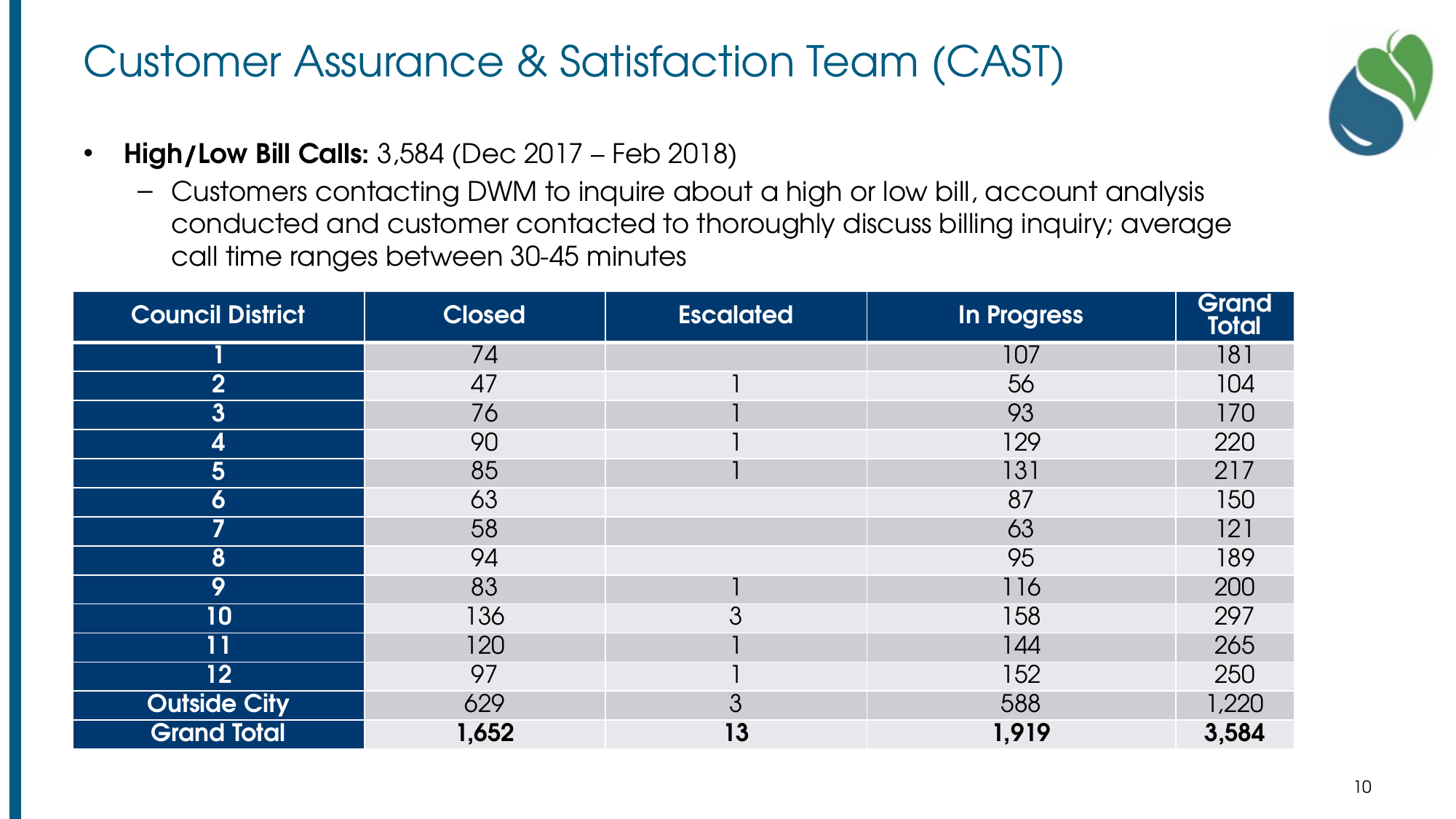

# Customer Assurance & Satisfaction Team (CAST)
High/Low Bill Calls: 3,584 (Dec 2017 – Feb 2018)
Customers contacting DWM to inquire about a high or low bill, account analysis conducted and customer contacted to thoroughly discuss billing inquiry; average call time ranges between 30-45 minutes

| Council District | Closed | Escalated | In Progress | Grand Total |
| --- | --- | --- | --- | --- |
| 1 | 74 |  | 107 | 181 |
| 2 | 47 | 1 | 56 | 104 |
| 3 | 76 | 1 | 93 | 170 |
| 4 | 90 | 1 | 129 | 220 |
| 5 | 85 | 1 | 131 | 217 |
| 6 | 63 |  | 87 | 150 |
| 7 | 58 |  | 63 | 121 |
| 8 | 94 |  | 95 | 189 |
| 9 | 83 | 1 | 116 | 200 |
| 10 | 136 | 3 | 158 | 297 |
| 11 | 120 | 1 | 144 | 265 |
| 12 | 97 | 1 | 152 | 250 |
| Outside City | 629 | 3 | 588 | 1,220 |
| Grand Total | 1,652 | 13 | 1,919 | 3,584 |